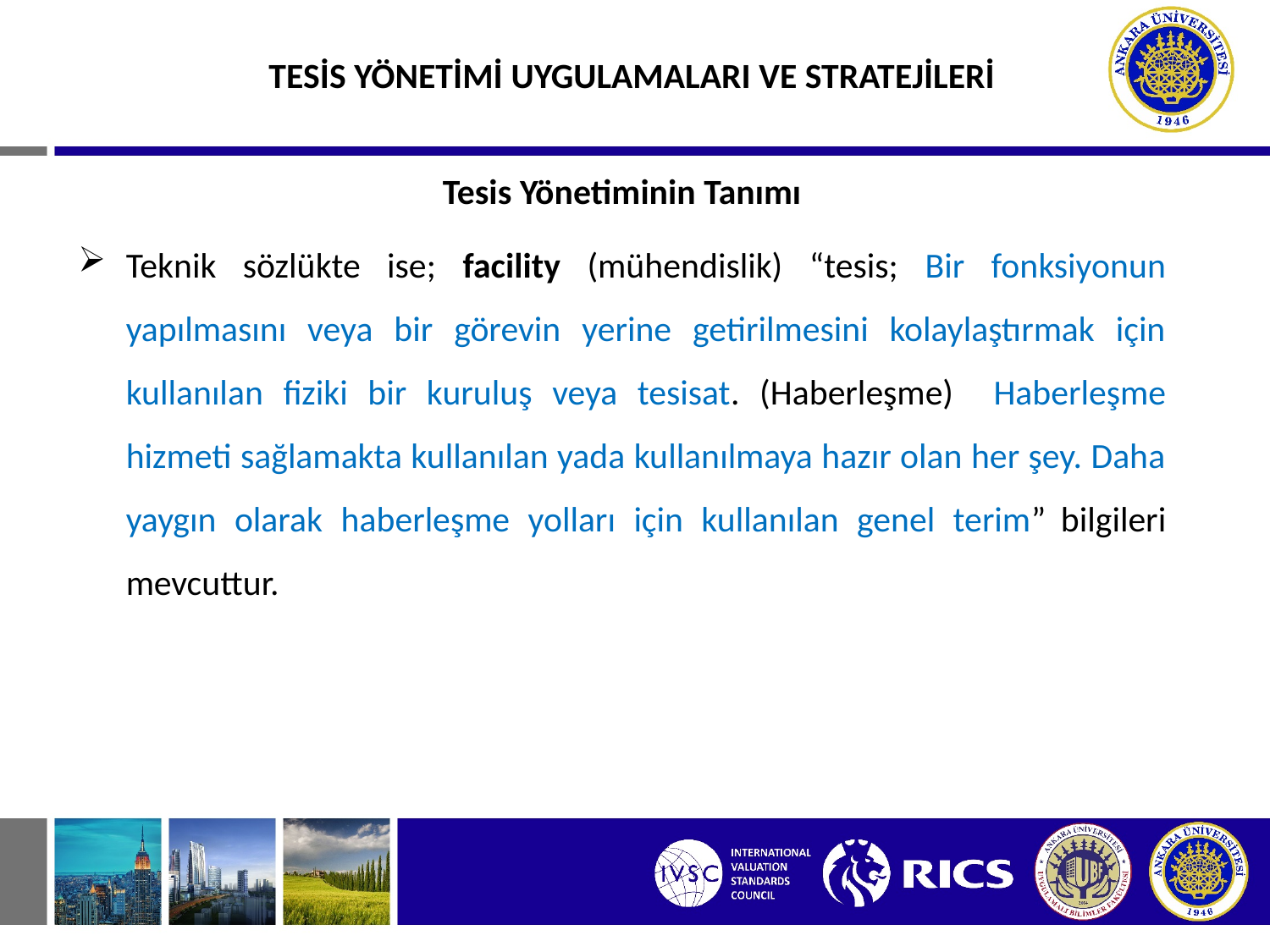

TESİS YÖNETİMİ UYGULAMALARI VE STRATEJİLERİ
Tesis Yönetiminin Tanımı
Teknik sözlükte ise; facility (mühendislik) “tesis; Bir fonksiyonun yapılmasını veya bir görevin yerine getirilmesini kolaylaştırmak için kullanılan fiziki bir kuruluş veya tesisat. (Haberleşme)  Haberleşme hizmeti sağlamakta kullanılan yada kullanılmaya hazır olan her şey. Daha yaygın olarak haberleşme yolları için kullanılan genel terim” bilgileri mevcuttur.